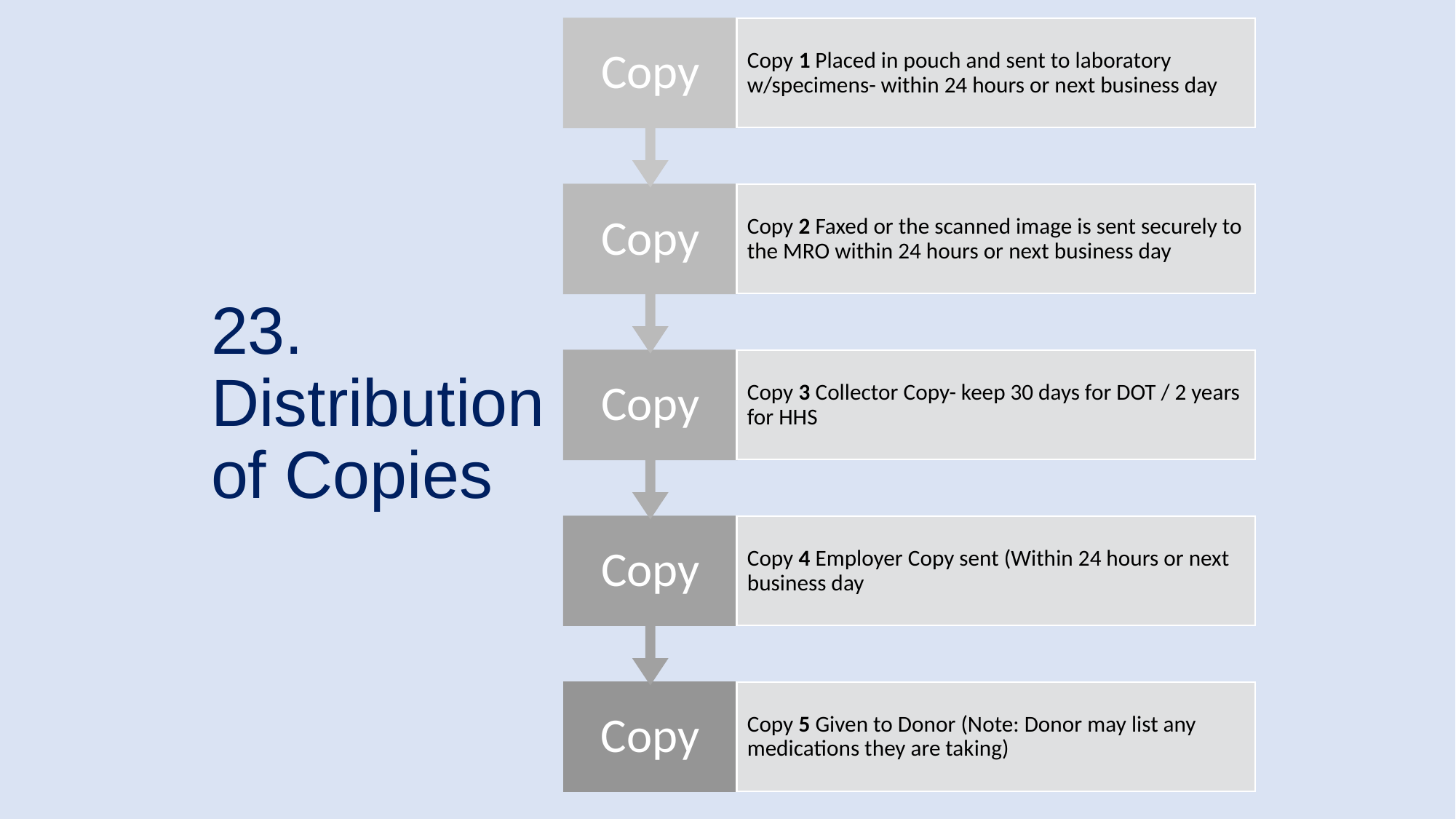

Copy
Copy 5 Given to Donor (Note: Donor may list any medications they are taking)
Copy
Copy 4 Employer Copy sent (Within 24 hours or next business day
Copy
Copy 3 Collector Copy- keep 30 days for DOT / 2 years for HHS
Copy
Copy 2 Faxed or the scanned image is sent securely to the MRO within 24 hours or next business day
Copy
Copy 1 Placed in pouch and sent to laboratory w/specimens- within 24 hours or next business day
# 23. Distribution of Copies